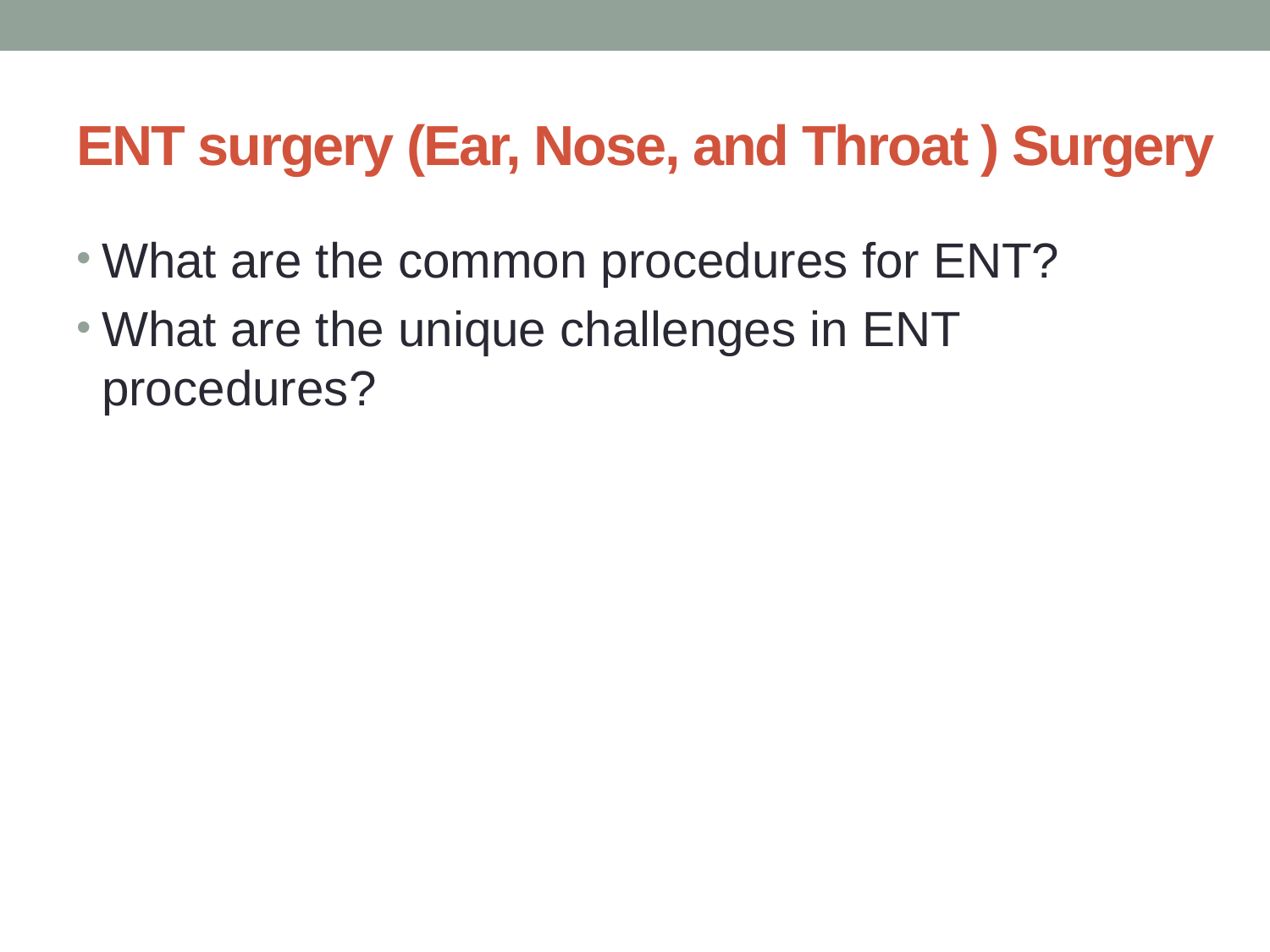

# ENT surgery (Ear, Nose, and Throat ) Surgery
What are the common procedures for ENT?
What are the unique challenges in ENT procedures?